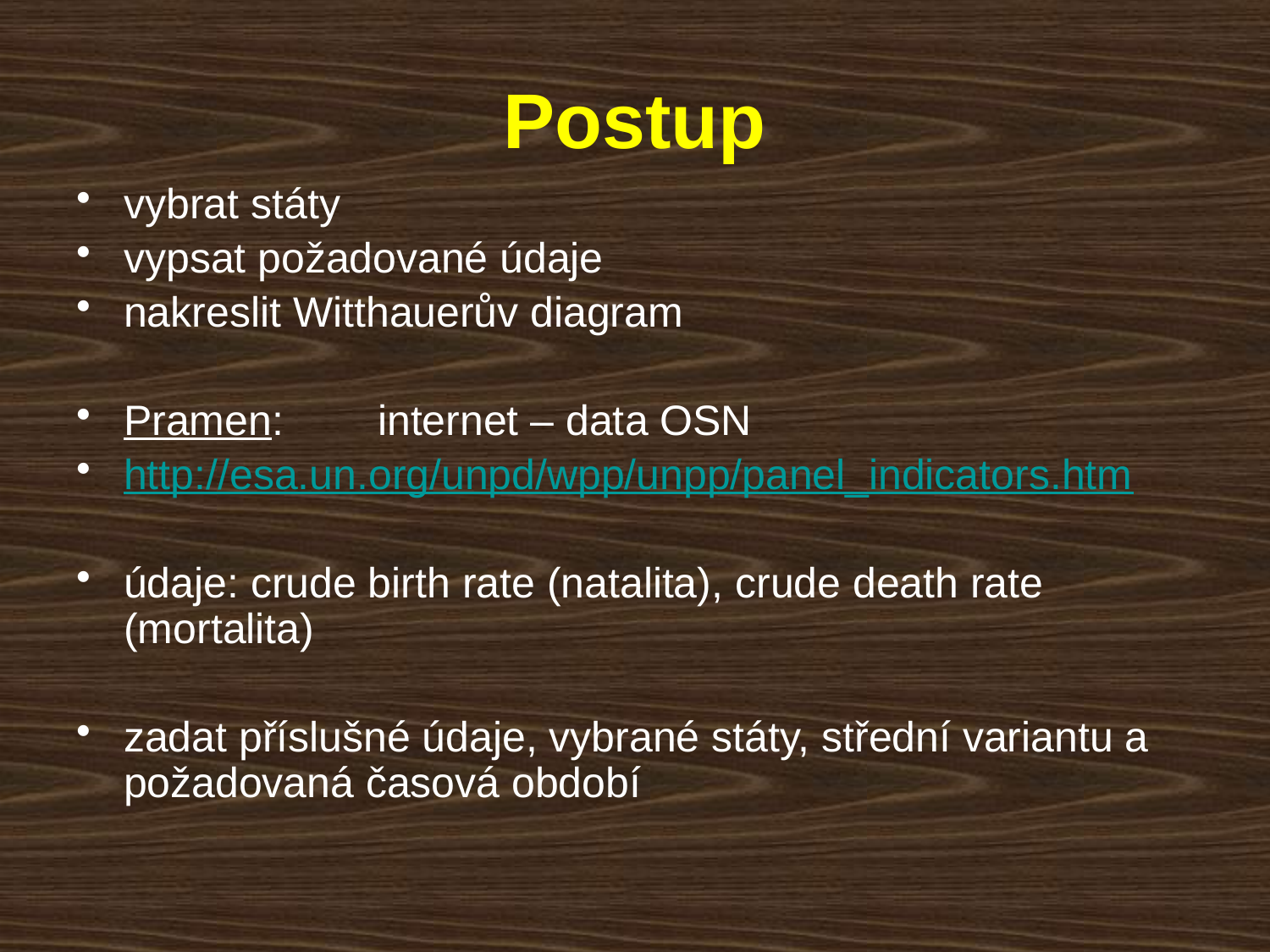

# Postup
vybrat státy
vypsat požadované údaje
nakreslit Witthauerův diagram

Pramen: 	internet – data OSN
http://esa.un.org/unpd/wpp/unpp/panel_indicators.htm

údaje: crude birth rate (natalita), crude death rate (mortalita)

zadat příslušné údaje, vybrané státy, střední variantu a požadovaná časová období